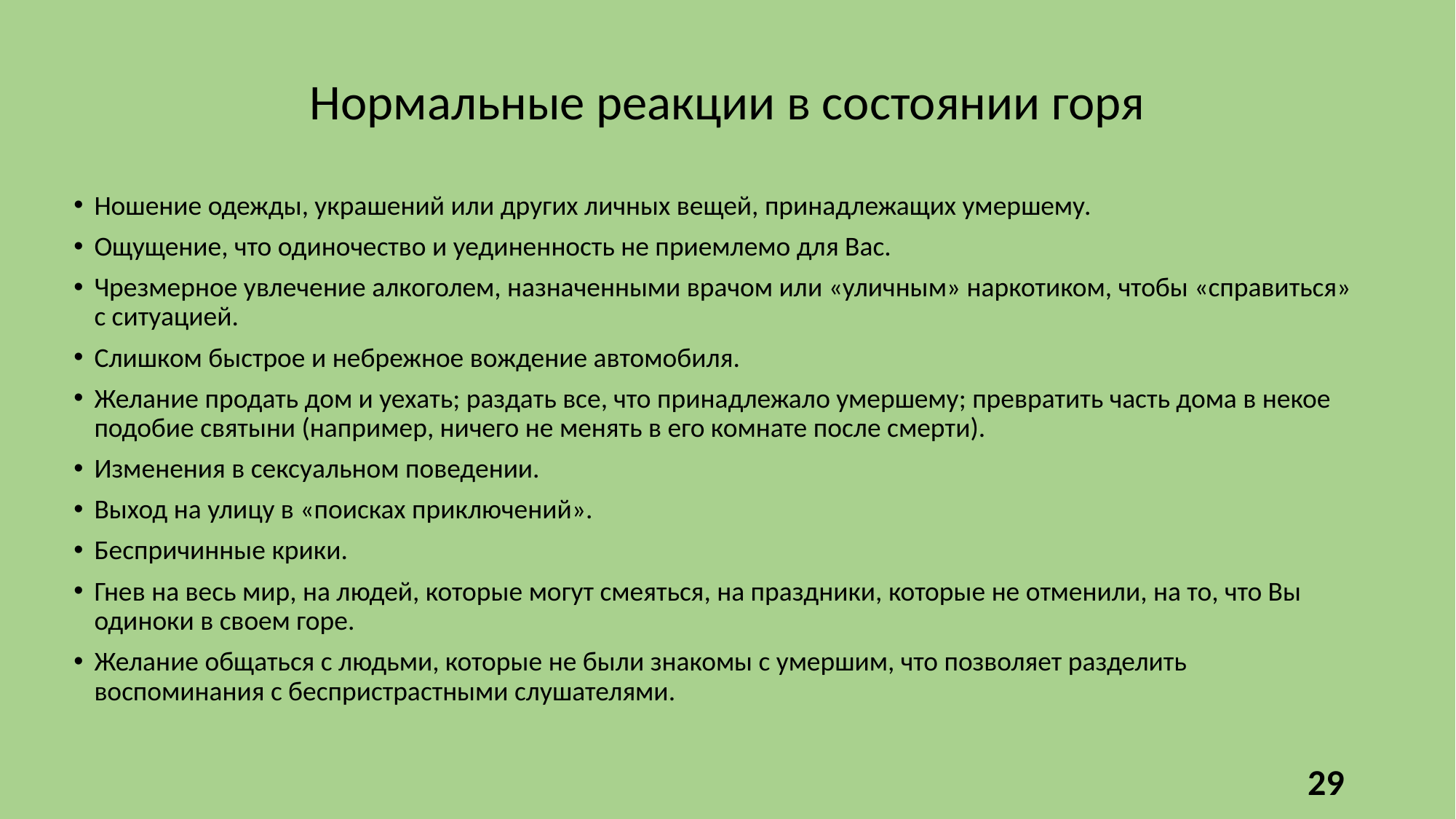

# Нормальные реакции в состоянии горя
Ношение одежды, украшений или других личных вещей, принадлежащих умершему.
Ощущение, что одиночество и уединенность не приемлемо для Вас.
Чрезмерное увлечение алкоголем, назначенными врачом или «уличным» наркотиком, чтобы «справиться» с ситуацией.
Слишком быстрое и небрежное вождение автомобиля.
Желание продать дом и уехать; раздать все, что принадлежало умершему; превратить часть дома в некое подобие святыни (например, ничего не менять в его комнате после смерти).
Изменения в сексуальном поведении.
Выход на улицу в «поисках приключений».
Беспричинные крики.
Гнев на весь мир, на людей, которые могут смеяться, на праздники, которые не отменили, на то, что Вы одиноки в своем горе.
Желание общаться с людьми, которые не были знакомы с умершим, что позволяет разделить воспоминания с беспристрастными слушателями.

29